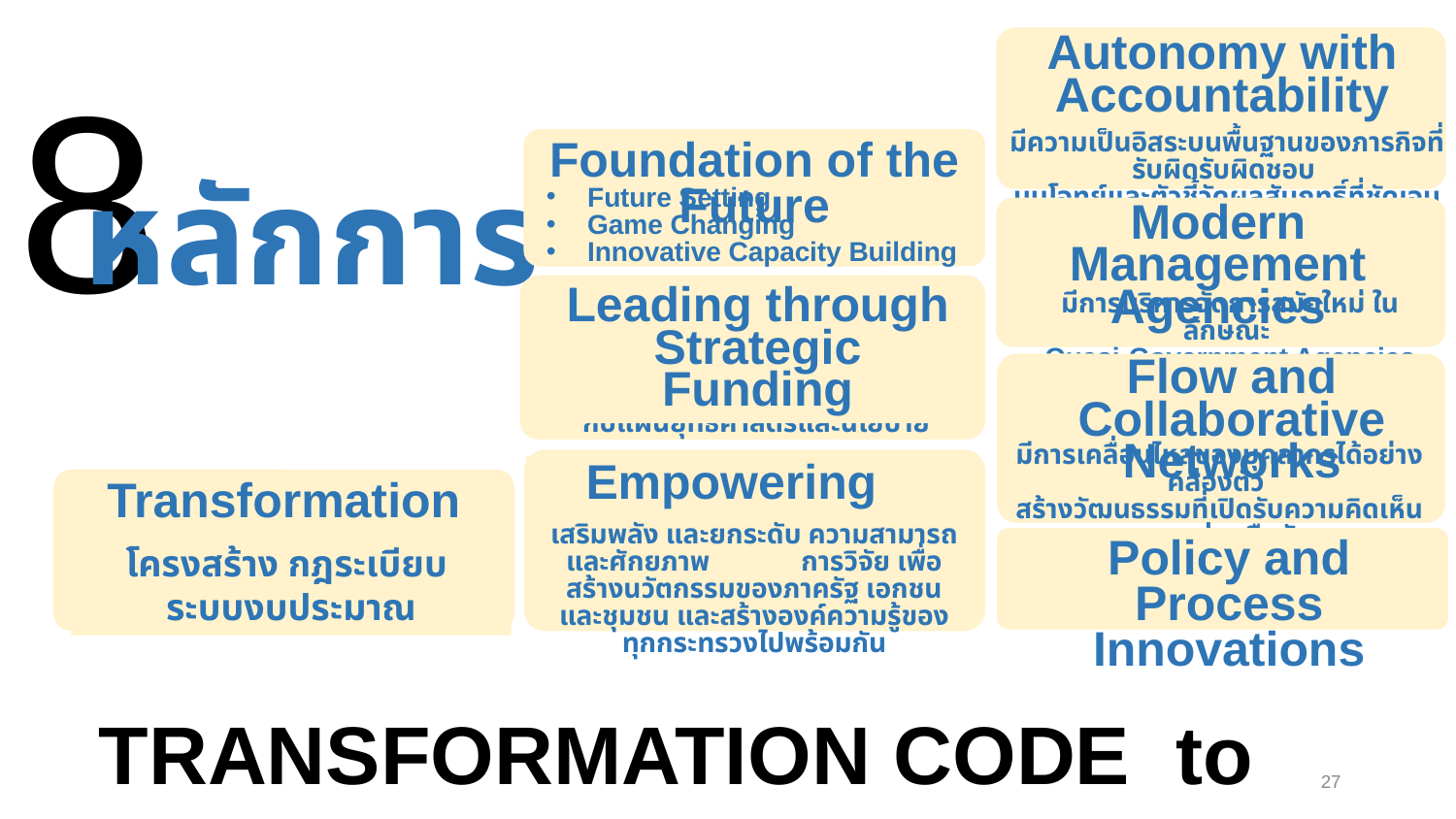

Autonomy with Accountability
มีความเป็นอิสระบนพื้นฐานของภารกิจที่รับผิดรับผิดชอบ
บนโจทย์และตัวชี้วัดผลสัมฤทธิ์ที่ชัดเจน
8
หลักการ
Foundation of the Future
Future Setting
Game Changing
Innovative Capacity Building

Modern Management Agencies
มีการบริหารจัดการสมัยใหม่ ในลักษณะ
Quasi-Government Agencies

Leading through Strategic Funding
ชี้นำทิศทางด้วยทุนวิจัยที่สอดคล้องกับแผนยุทธศาสตร์และนโยบาย
Flow and Collaborative Networks

มีการเคลื่อนไหลของบุคลากรได้อย่างคล่องตัว
สร้างวัฒนธรรมที่เปิดรับความคิดเห็น และการร่วมมือกัน
มีโครงข่ายที่เชื่อมโยงการทำงานระหว่างหน่วยงาน

Empowering
เสริมพลัง และยกระดับ ความสามารถและศักยภาพ             การวิจัย เพื่อสร้างนวัตกรรมของภาครัฐ เอกชน และชุมชน และสร้างองค์ความรู้ของทุกกระทรวงไปพร้อมกัน
Transformation
โครงสร้าง กฎระเบียบ
ระบบงบประมาณ

Policy and Process Innovations
 TRANSFORMATION CODE  to THAILAND 4.0
27